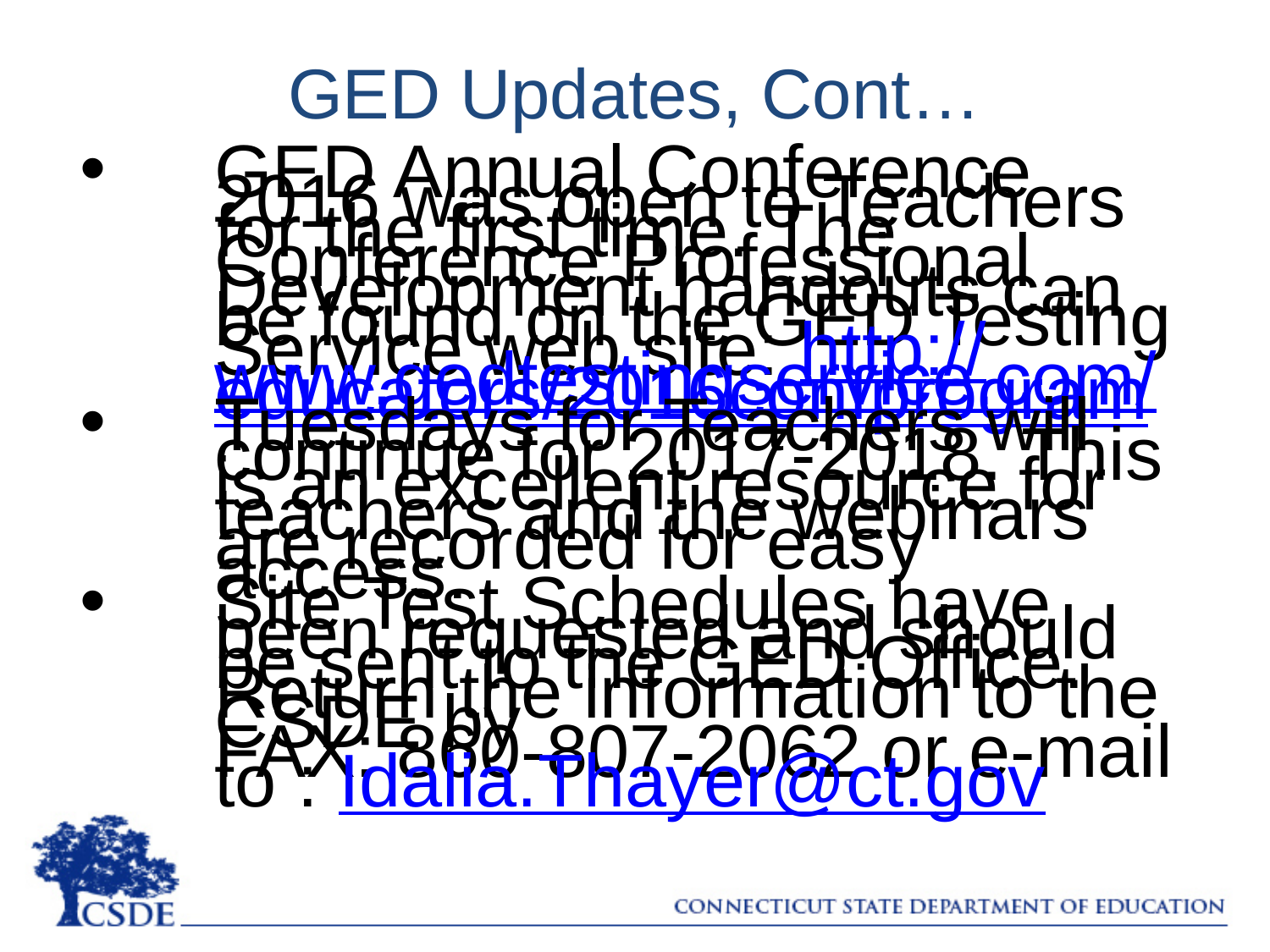

# GED Updates, Cont…
GED Annual Conference 2016 was open to Teachers for the first time. The  Conference Professional Development handouts can be found on the GED Testing Service web site: http://www.gedtestingservice.com/educators/2016confprogram
Tuesdays for Teachers will continue for 2017-2018. This is an excellent resource for teachers and the webinars are recorded for easy access.
Site Test Schedules have been requested and should be sent to the GED Office.  Return the information to the CSDE by
FAX: 860-807-2062 or e-mail to : Idalia.Thayer@ct.gov